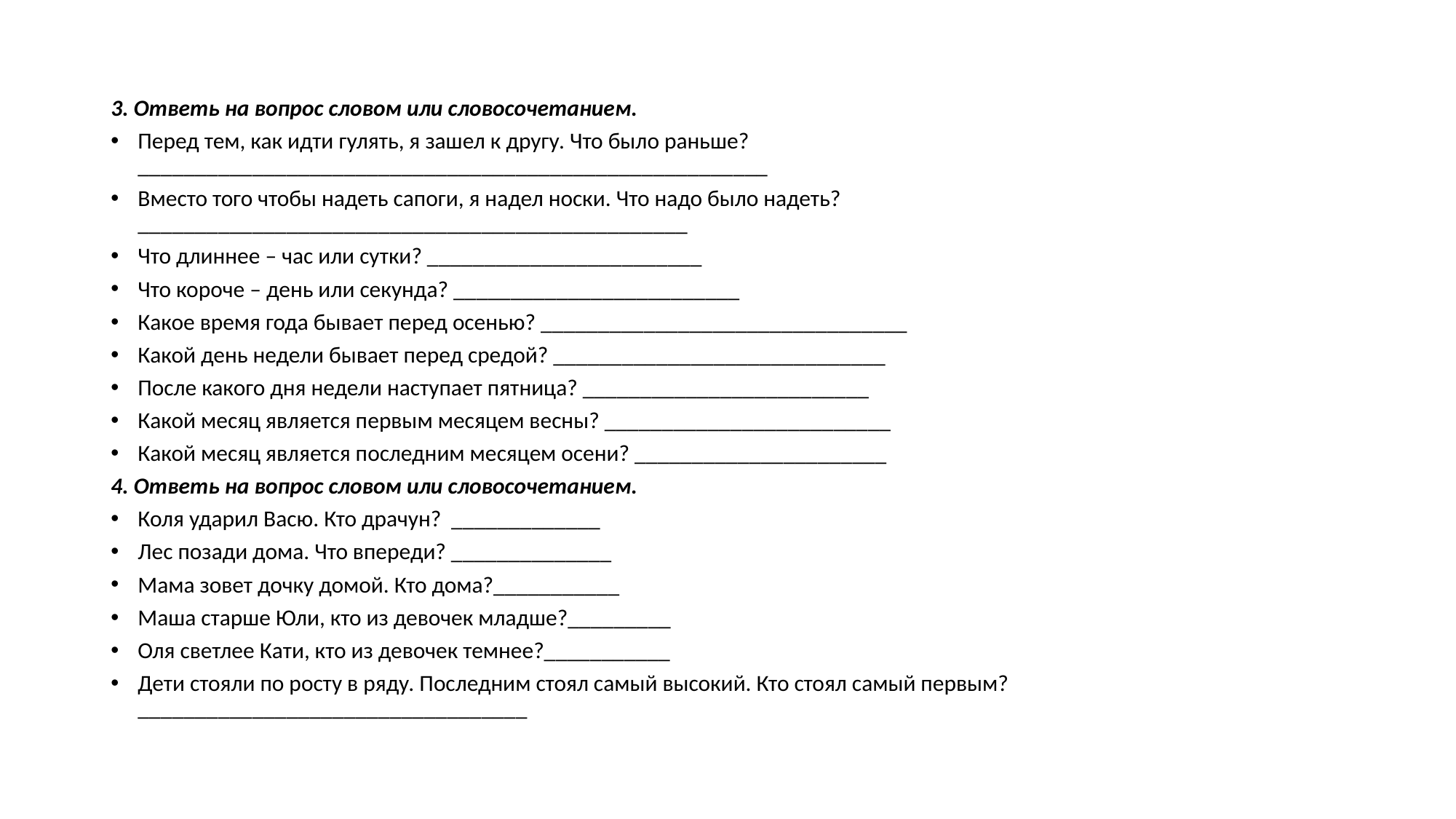

3. Ответь на вопрос словом или словосочетанием.
Перед тем, как идти гулять, я зашел к другу. Что было раньше? _______________________________________________________
Вместо того чтобы надеть сапоги, я надел носки. Что надо было надеть? ________________________________________________
Что длиннее – час или сутки? ________________________
Что короче – день или секунда? _________________________
Какое время года бывает перед осенью? ________________________________
Какой день недели бывает перед средой? _____________________________
После какого дня недели наступает пятница? _________________________
Какой месяц является первым месяцем весны? _________________________
Какой месяц является последним месяцем осени? ______________________
4. Ответь на вопрос словом или словосочетанием.
Коля ударил Васю. Кто драчун?  _____________
Лес позади дома. Что впереди? ______________
Мама зовет дочку домой. Кто дома?___________
Маша старше Юли, кто из девочек младше?_________
Оля светлее Кати, кто из девочек темнее?___________
Дети стояли по росту в ряду. Последним стоял самый высокий. Кто стоял самый первым?__________________________________